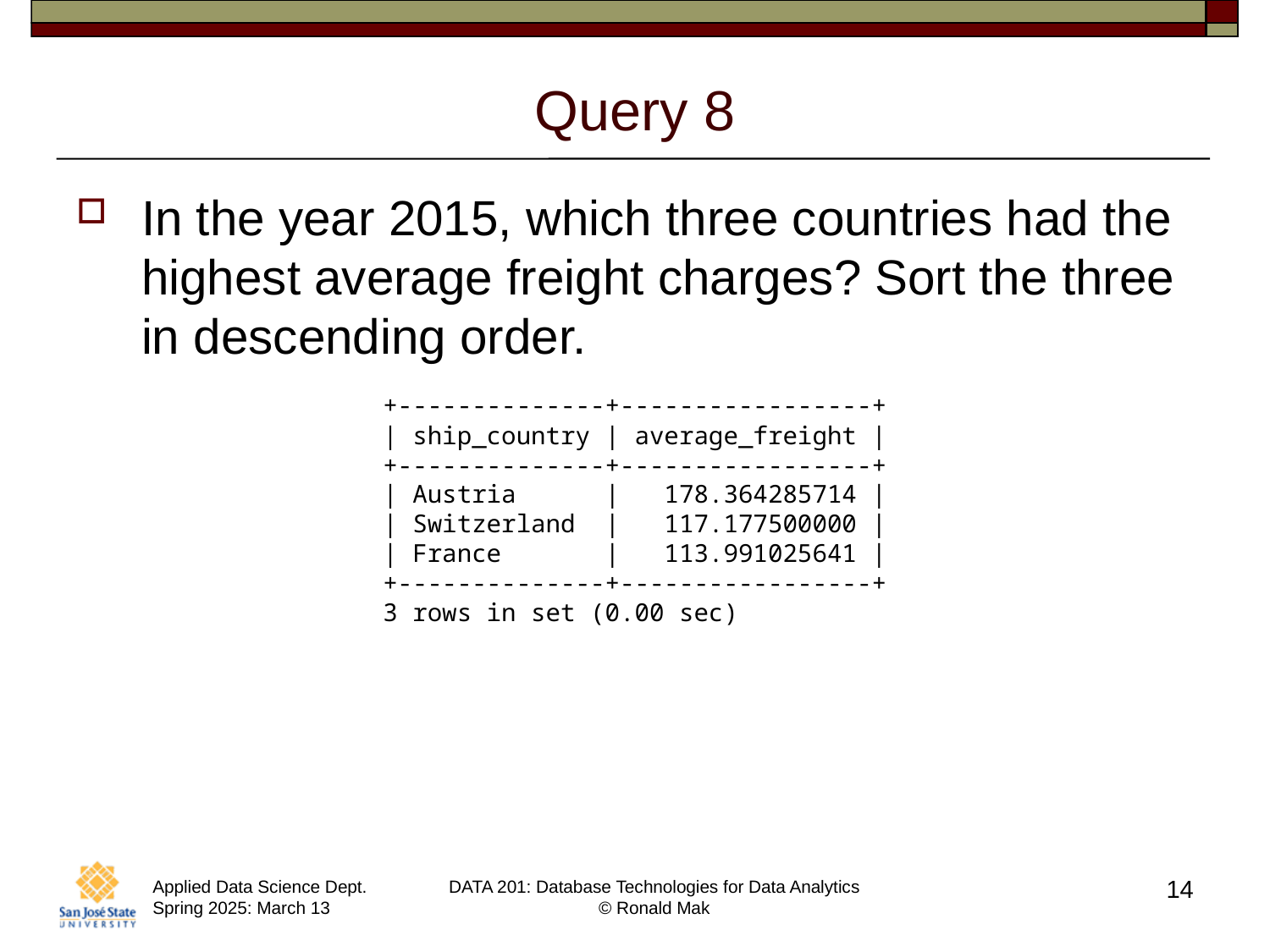

# Query 8
In the year 2015, which three countries had the highest average freight charges? Sort the three in descending order.
+--------------+-----------------+
| ship_country | average_freight |
+--------------+-----------------+
| Austria      |   178.364285714 |
| Switzerland  |   117.177500000 |
| France       |   113.991025641 |
+--------------+-----------------+
3 rows in set (0.00 sec)
14